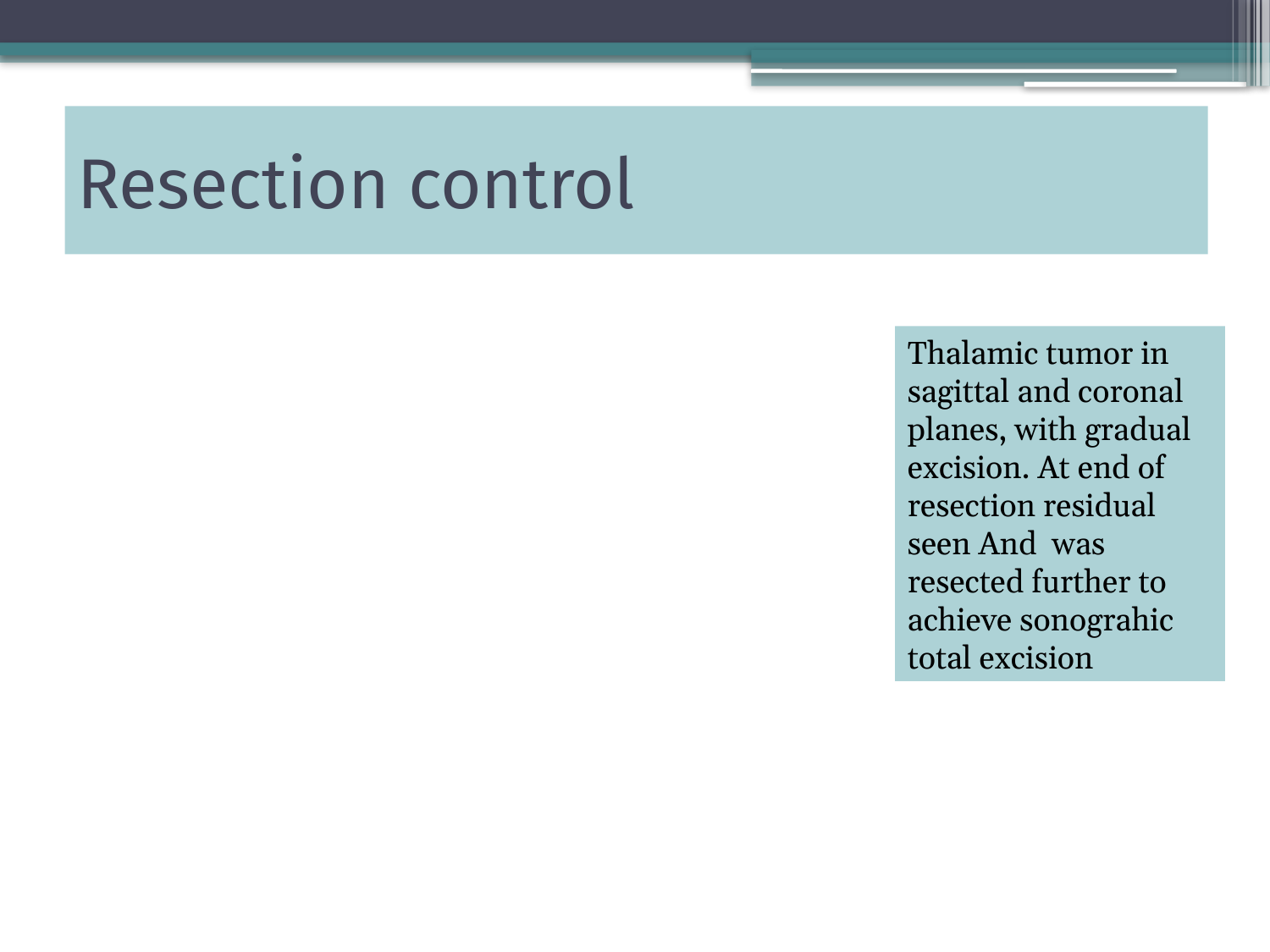

# Resection control

Thalamic tumor in sagittal and coronal planes, with gradual excision. At end of resection residual seen And  was resected further to achieve sonograhic total excision